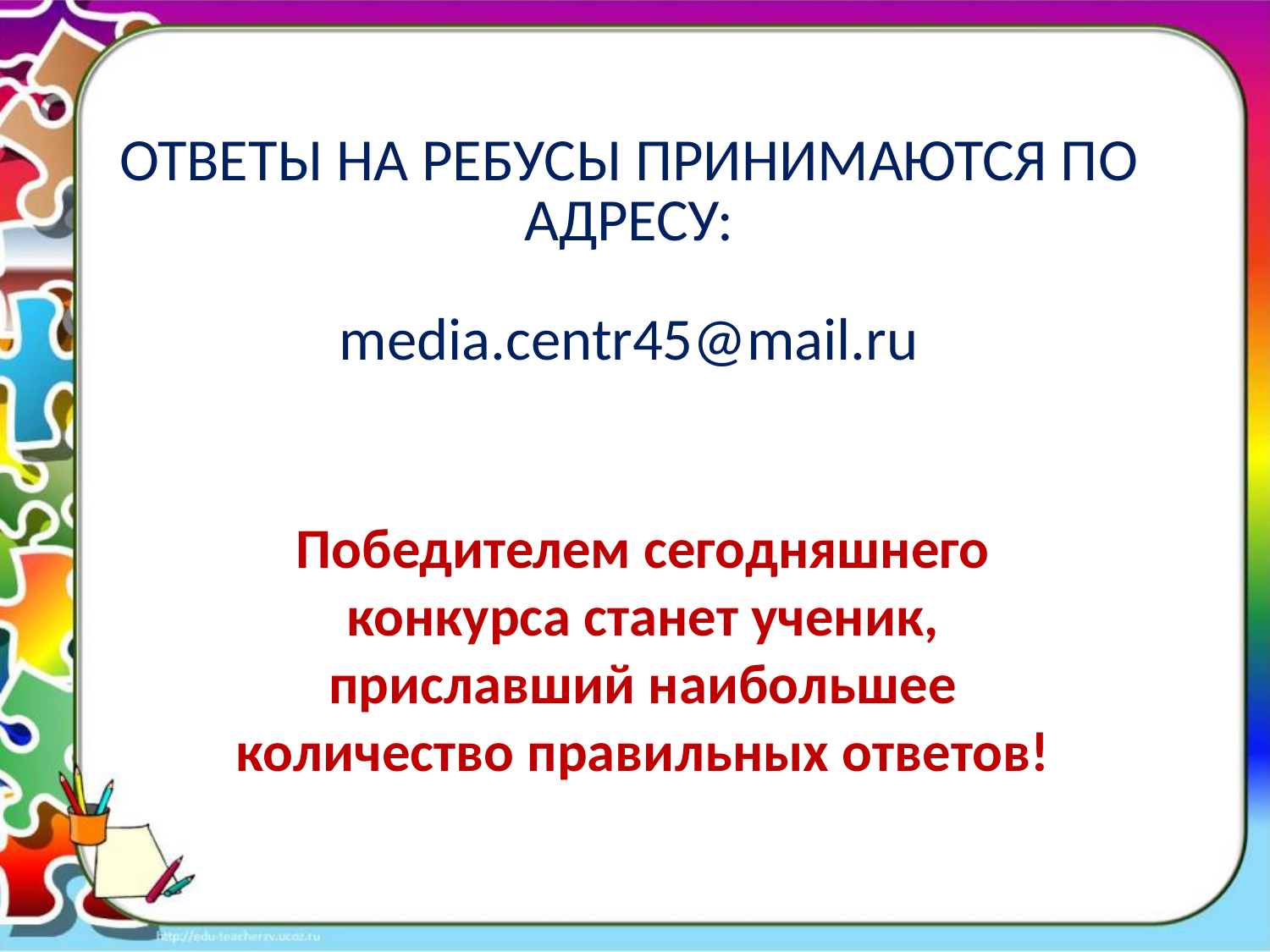

# ОТВЕТЫ НА РЕБУСЫ ПРИНИМАЮТСЯ ПО АДРЕСУ: media.centr45@mail.ru
Победителем сегодняшнего конкурса станет ученик, приславший наибольшее количество правильных ответов!